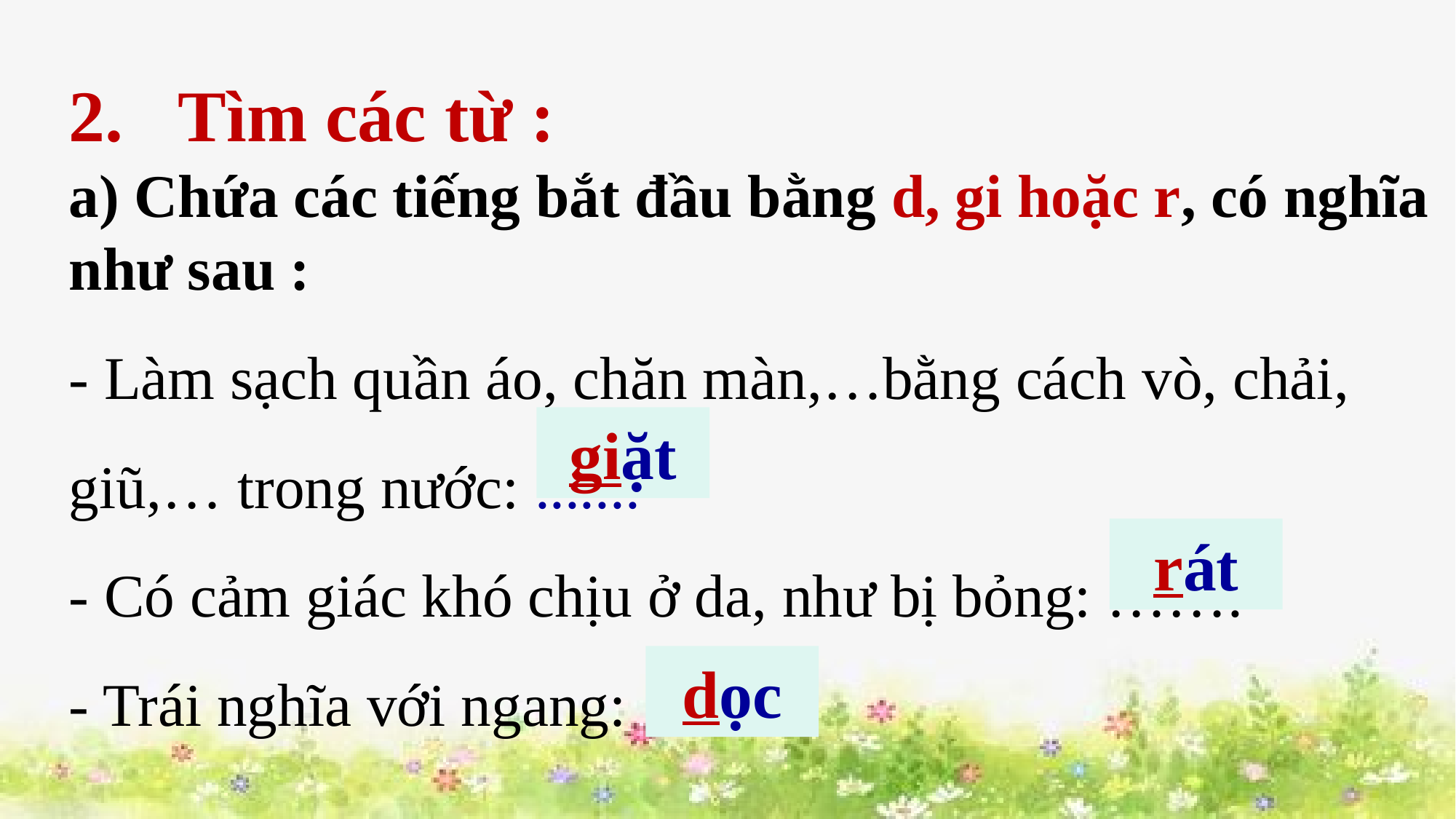

2. 	Tìm các từ :
a) Chứa các tiếng bắt đầu bằng d, gi hoặc r, có nghĩa như sau :
- Làm sạch quần áo, chăn màn,…bằng cách vò, chải, giũ,… trong nước: .......
- Có cảm giác khó chịu ở da, như bị bỏng: …….
- Trái nghĩa với ngang: ……...
giặt
rát
dọc